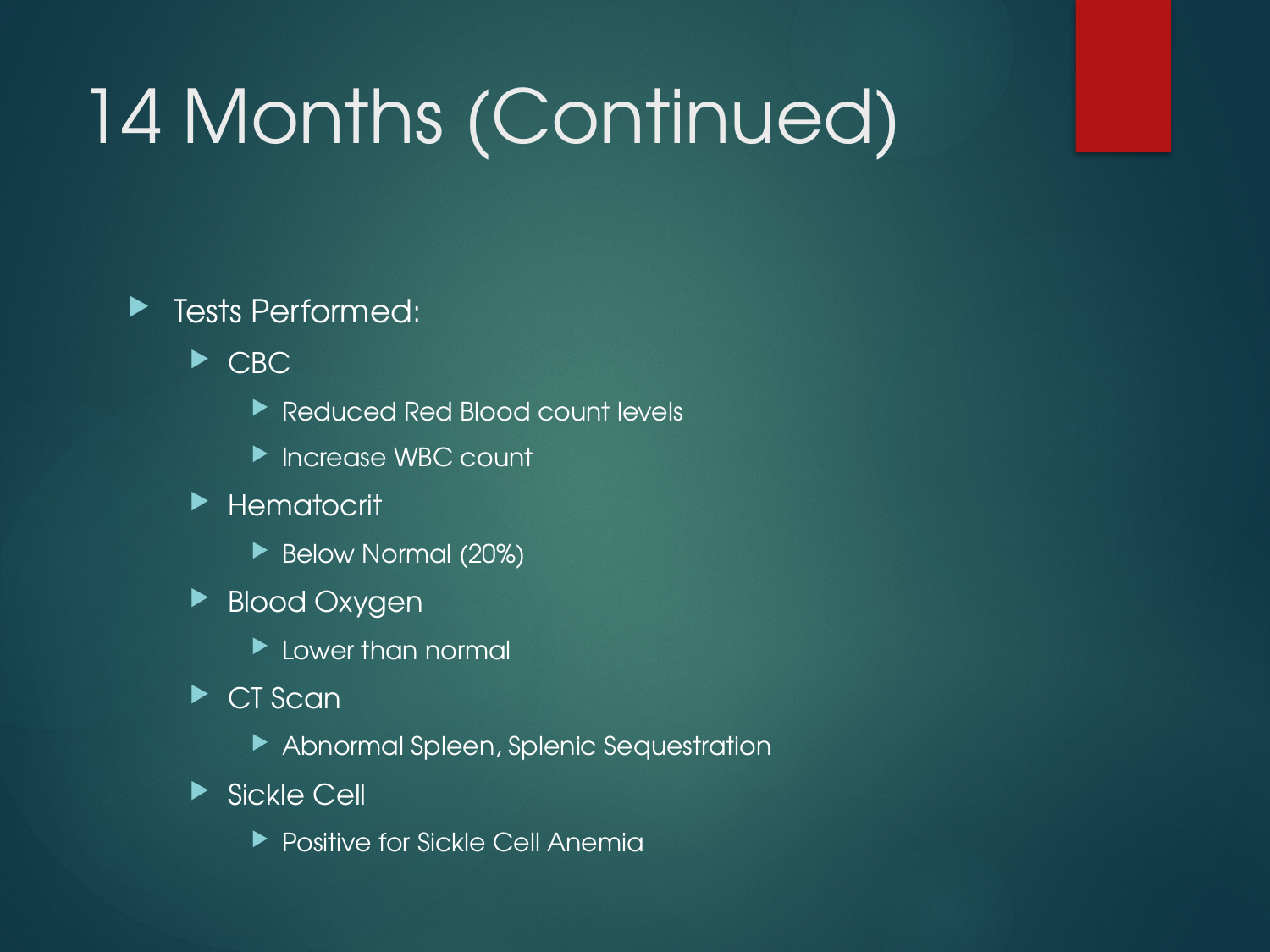

# 14 Months (Continued)
Tests Performed:
CBC
Reduced Red Blood count levels
Increase WBC count
Hematocrit
Below Normal (20%)
Blood Oxygen
Lower than normal
CT Scan
Abnormal Spleen, Splenic Sequestration
Sickle Cell
Positive for Sickle Cell Anemia